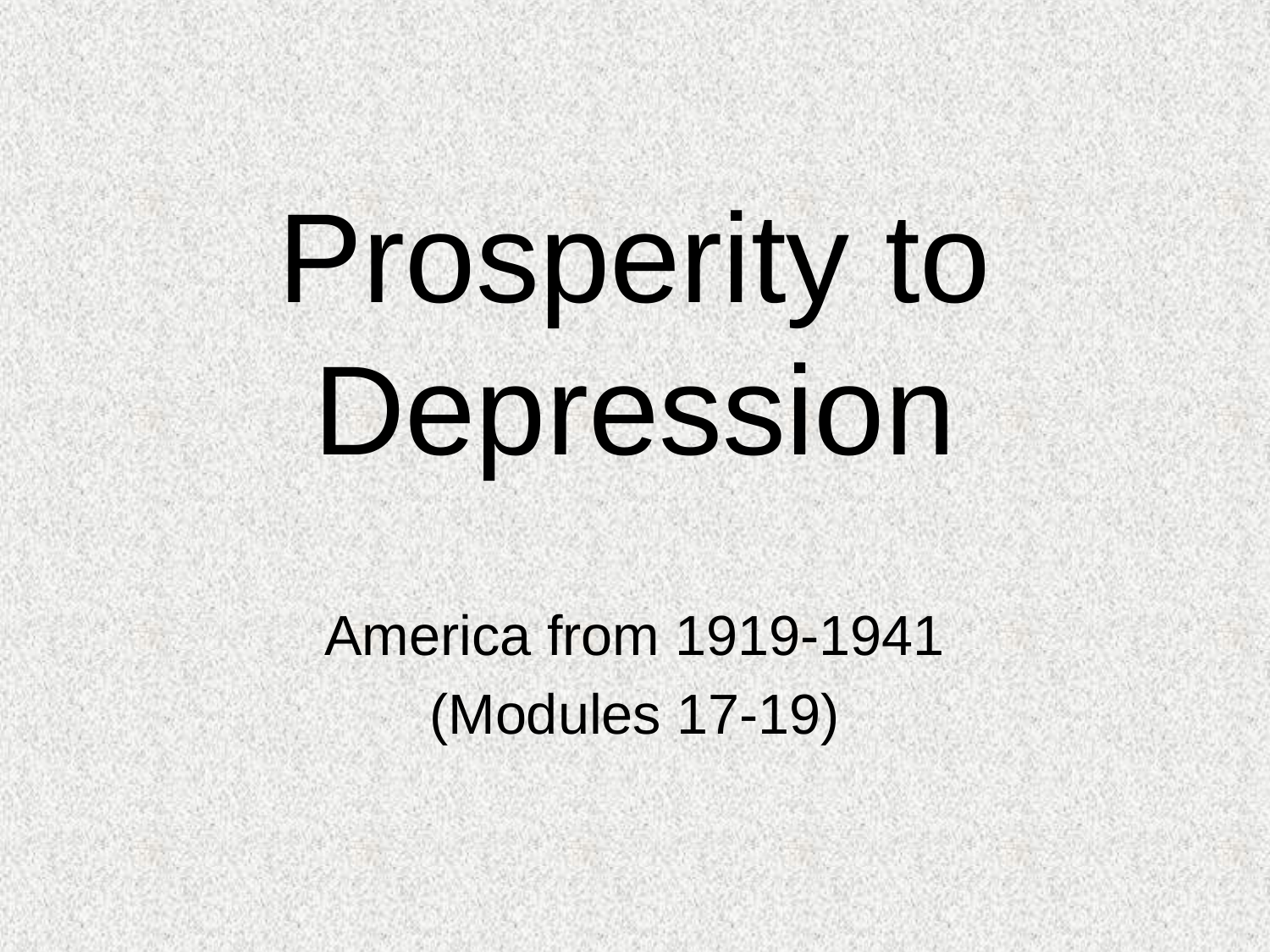

# Prosperity to Depression
America from 1919-1941
(Modules 17-19)